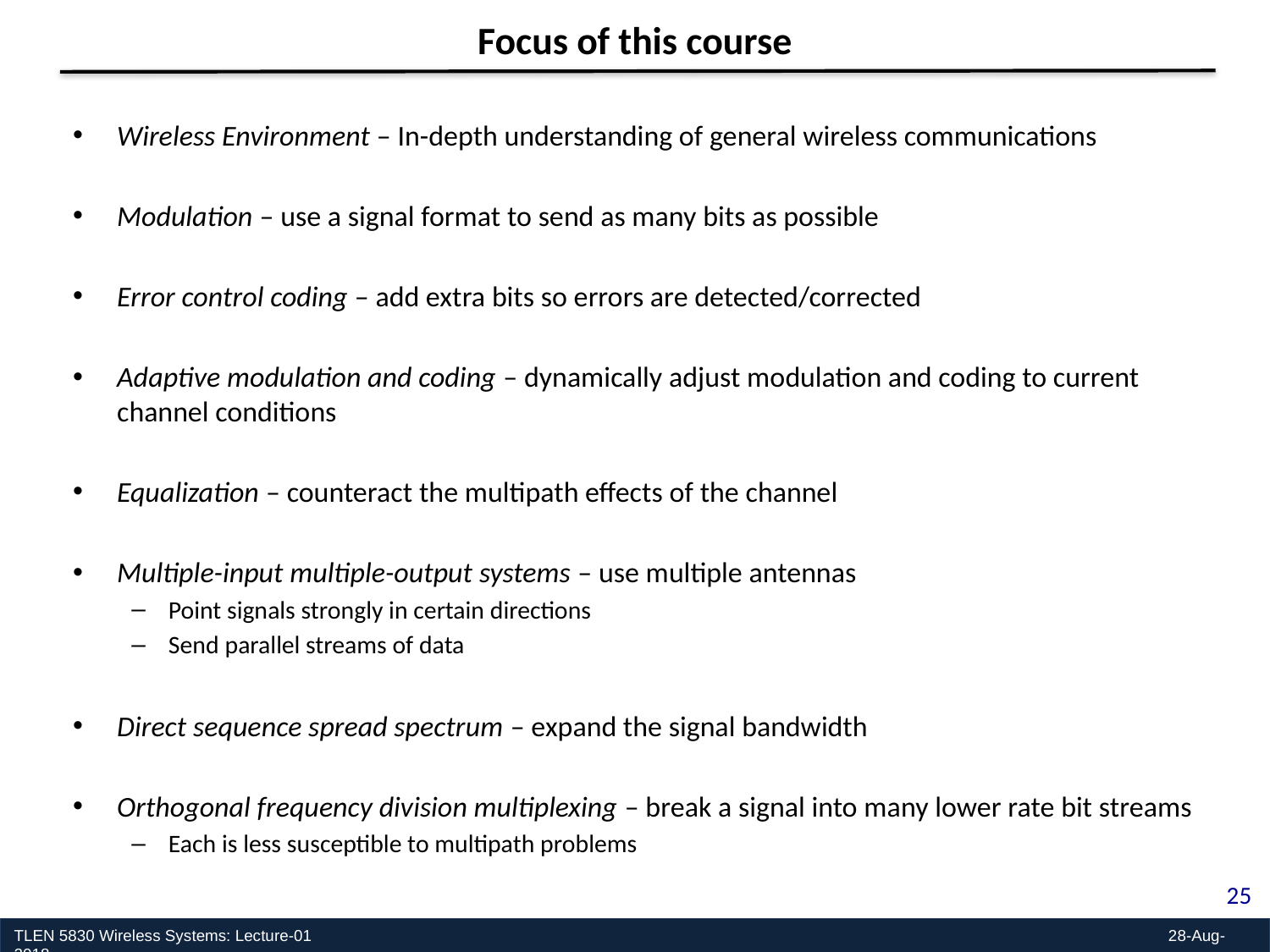

Focus of this course
Wireless Environment – In-depth understanding of general wireless communications

Modulation – use a signal format to send as many bits as possible

Error control coding – add extra bits so errors are detected/corrected

Adaptive modulation and coding – dynamically adjust modulation and coding to current channel conditions

Equalization – counteract the multipath effects of the channel

Multiple-input multiple-output systems – use multiple antennas
Point signals strongly in certain directions
Send parallel streams of data

Direct sequence spread spectrum – expand the signal bandwidth

Orthogonal frequency division multiplexing – break a signal into many lower rate bit streams
Each is less susceptible to multipath problems